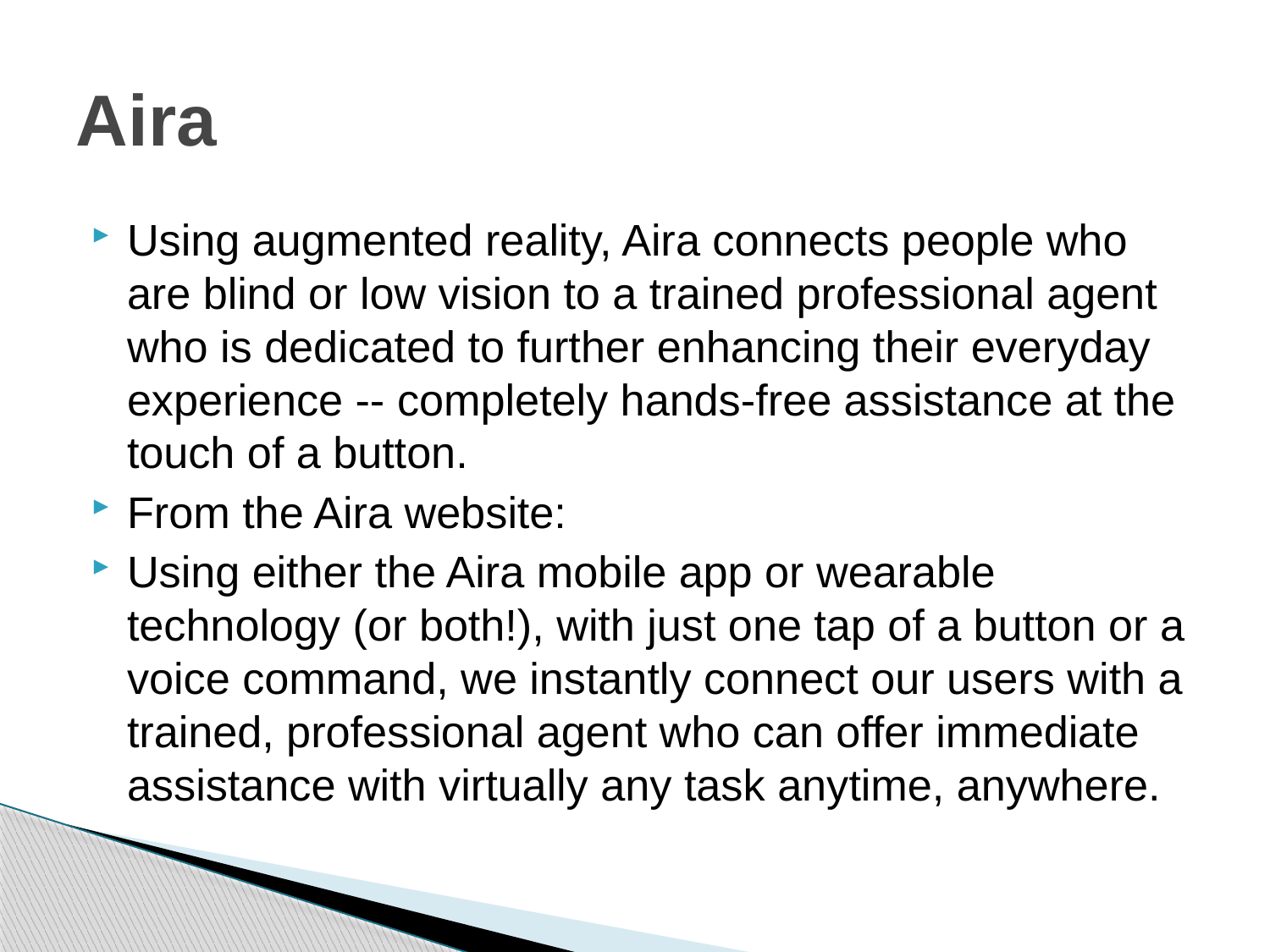

# Aira
Using augmented reality, Aira connects people who are blind or low vision to a trained professional agent who is dedicated to further enhancing their everyday experience -- completely hands-free assistance at the touch of a button.
From the Aira website:
Using either the Aira mobile app or wearable technology (or both!), with just one tap of a button or a voice command, we instantly connect our users with a trained, professional agent who can offer immediate assistance with virtually any task anytime, anywhere.